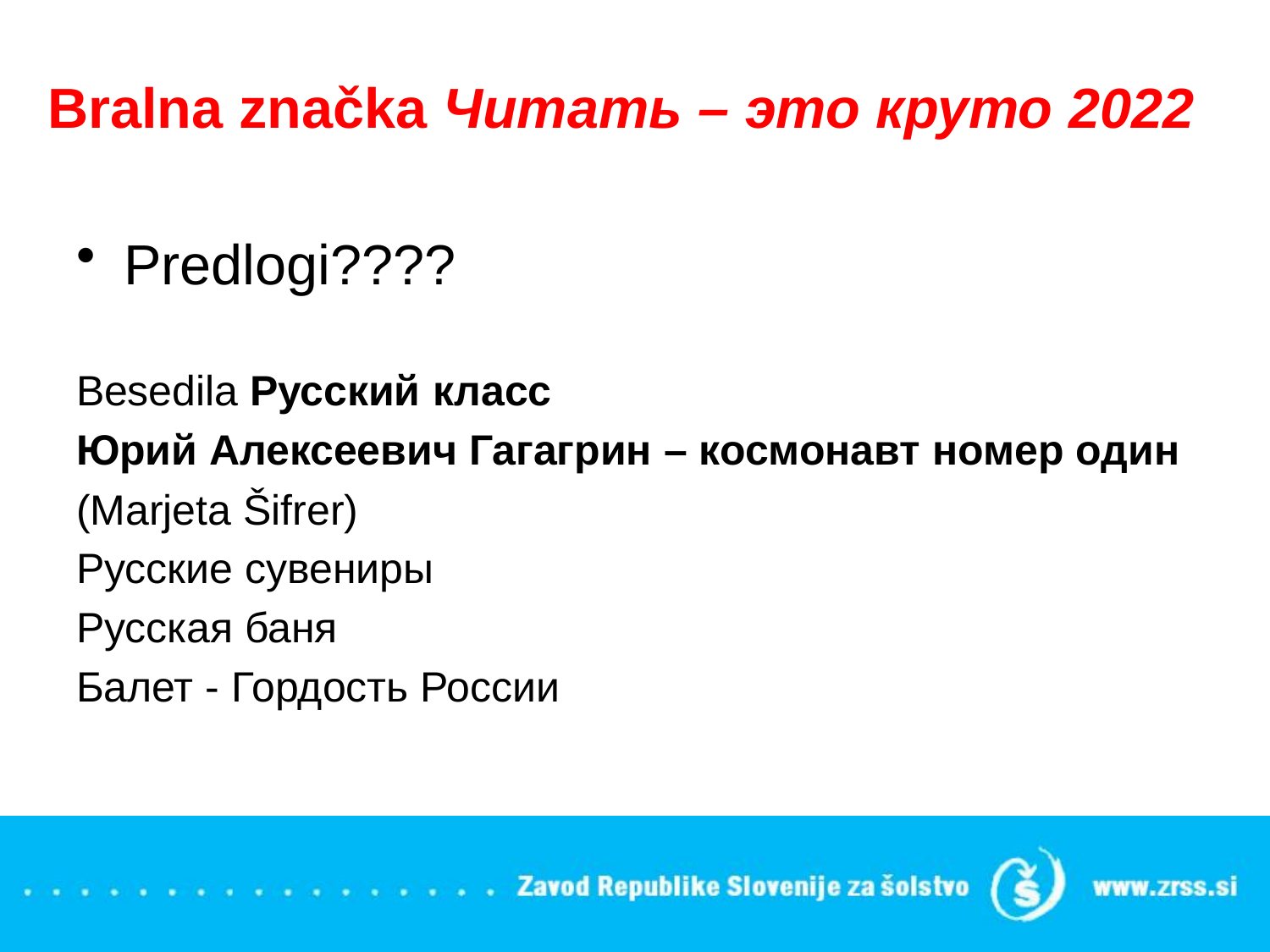

# Bralna značka Читать – это круто 2022
Predlogi????

Besedila Русский класс
Юрий Алексеевич Гагагрин – космонавт номер один
(Marjeta Šifrer)
Русские сувениры
Русская баня
Балет - Гордость России